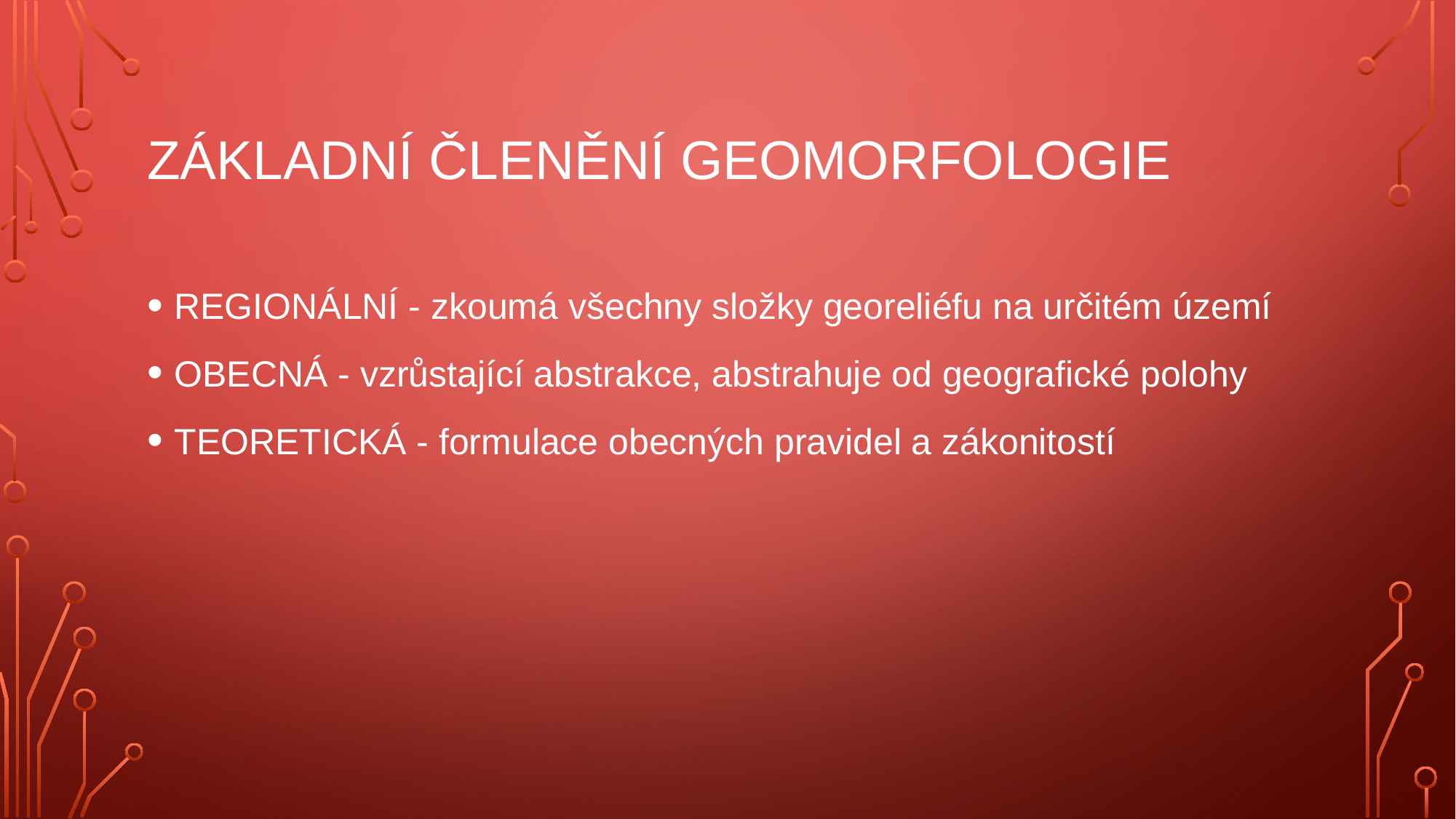

# Základní členění geomorfologie
REGIONÁLNÍ - zkoumá všechny složky georeliéfu na určitém území
OBECNÁ - vzrůstající abstrakce, abstrahuje od geografické polohy
TEORETICKÁ - formulace obecných pravidel a zákonitostí